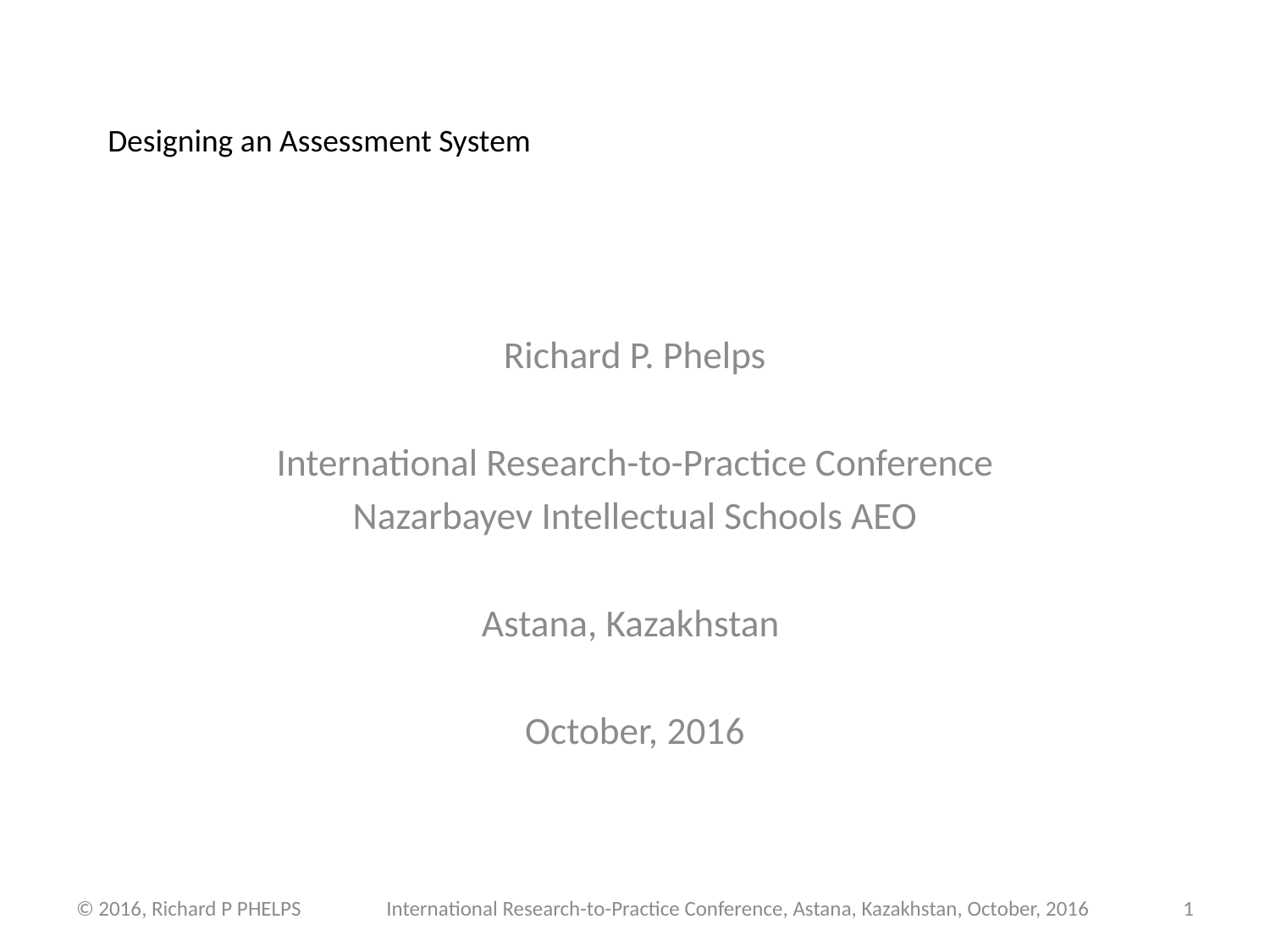

Designing an Assessment System
Richard P. Phelps

International Research-to-Practice Conference
Nazarbayev Intellectual Schools AEO

Astana, Kazakhstan

October, 2016
© 2016, Richard P PHELPS
International Research-to-Practice Conference, Astana, Kazakhstan, October, 2016
1